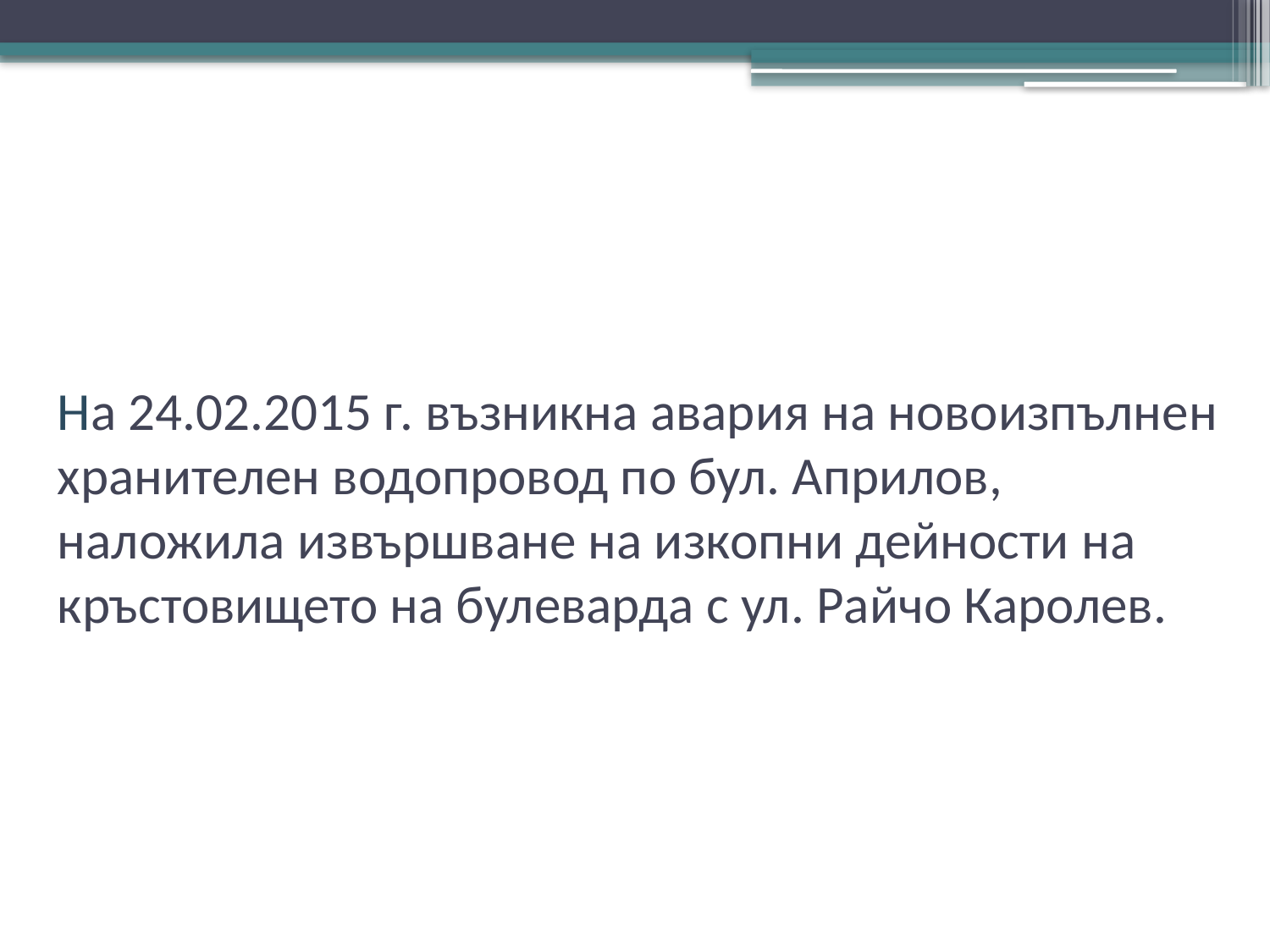

На 24.02.2015 г. възникна авария на новоизпълнен хранителен водопровод по бул. Априлов, наложила извършване на изкопни дейности на кръстовището на булеварда с ул. Райчо Каролев.